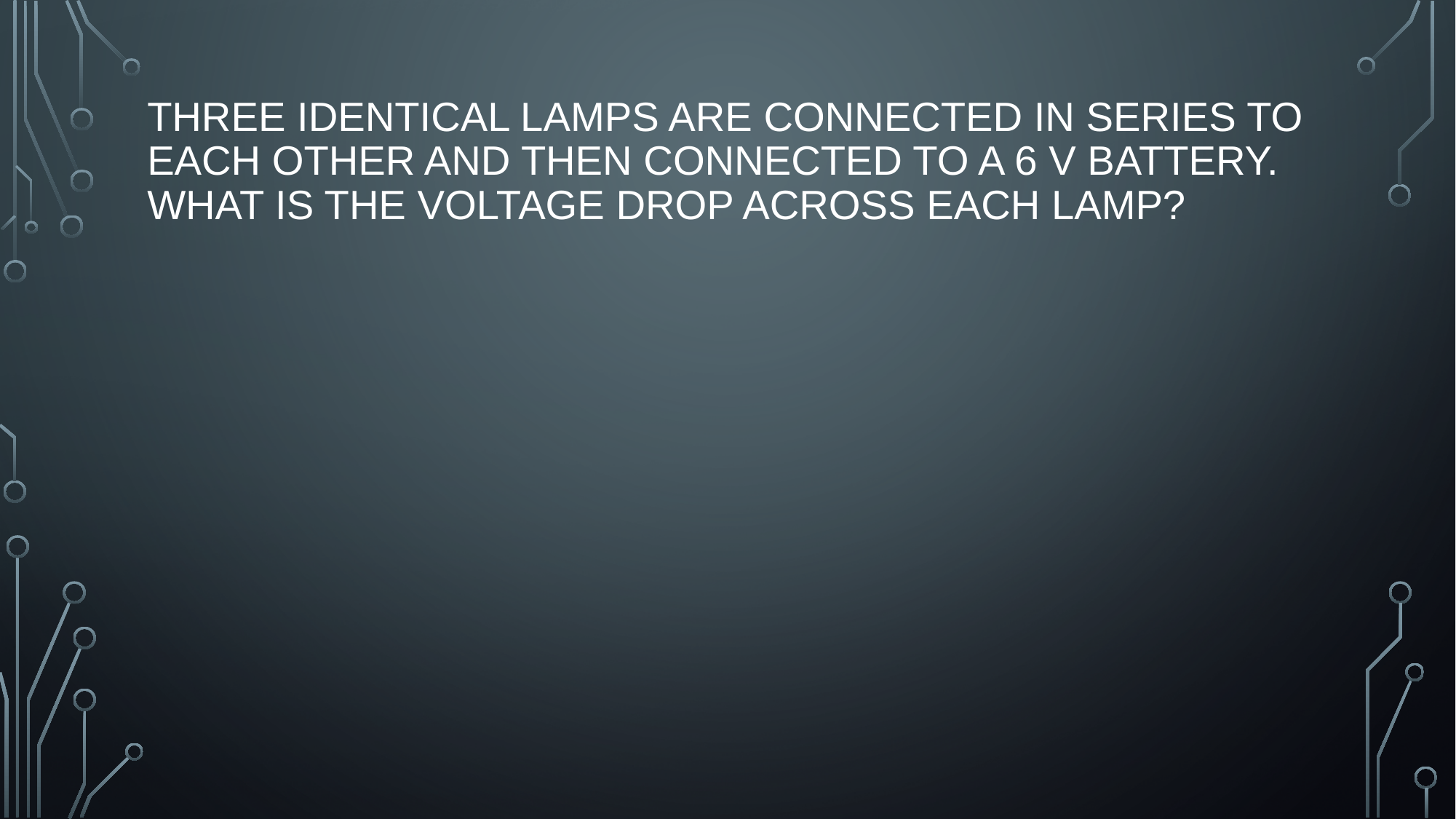

# Three identical lamps are connected in series to each other and then connected to a 6 V battery.  What is the voltage drop across each lamp?